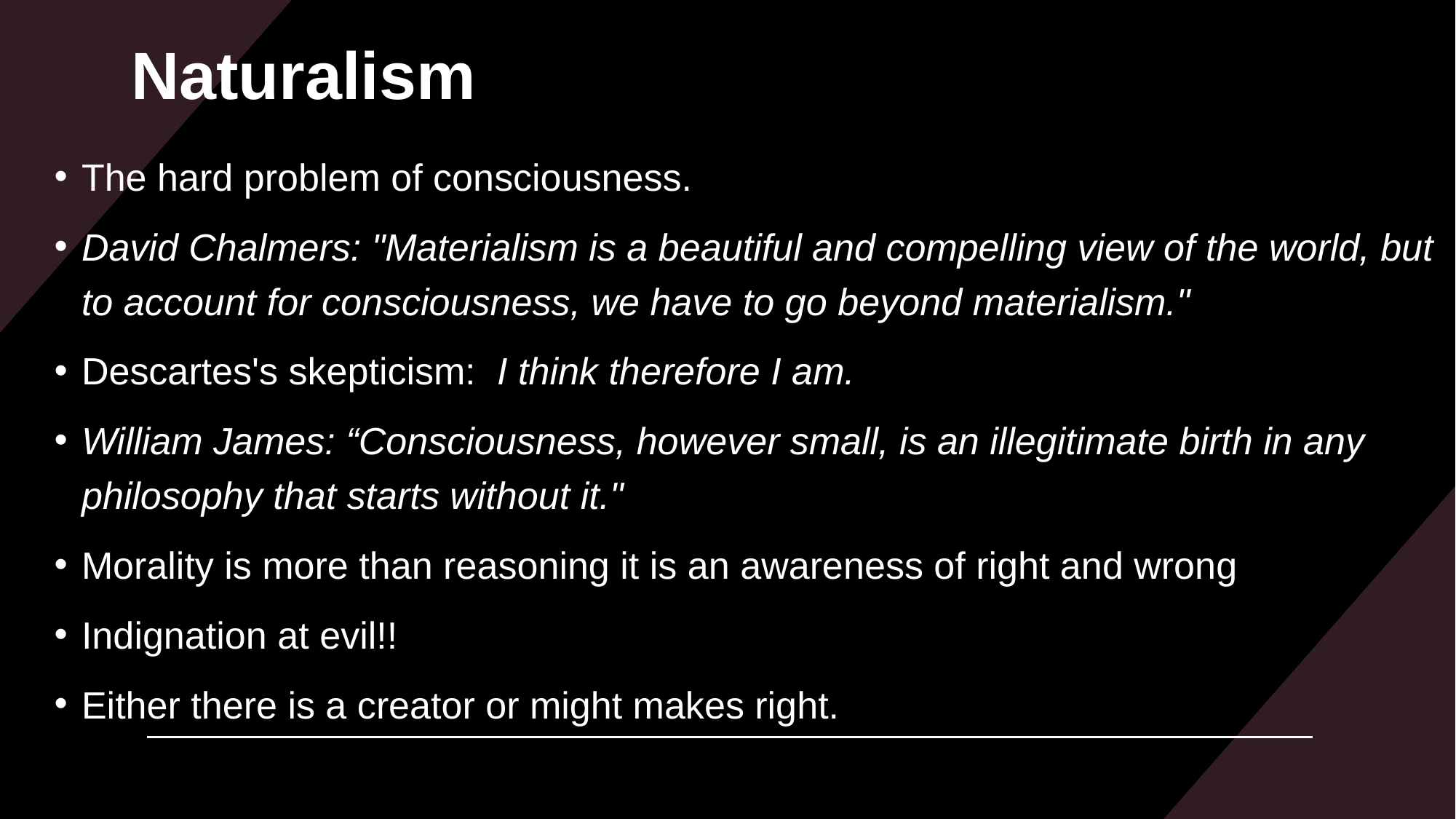

# Naturalism
The hard problem of consciousness.
David Chalmers: "Materialism is a beautiful and compelling view of the world, but to account for consciousness, we have to go beyond materialism."
Descartes's skepticism:  I think therefore I am.
William James: “Consciousness, however small, is an illegitimate birth in any philosophy that starts without it."
Morality is more than reasoning it is an awareness of right and wrong
Indignation at evil!!
Either there is a creator or might makes right.